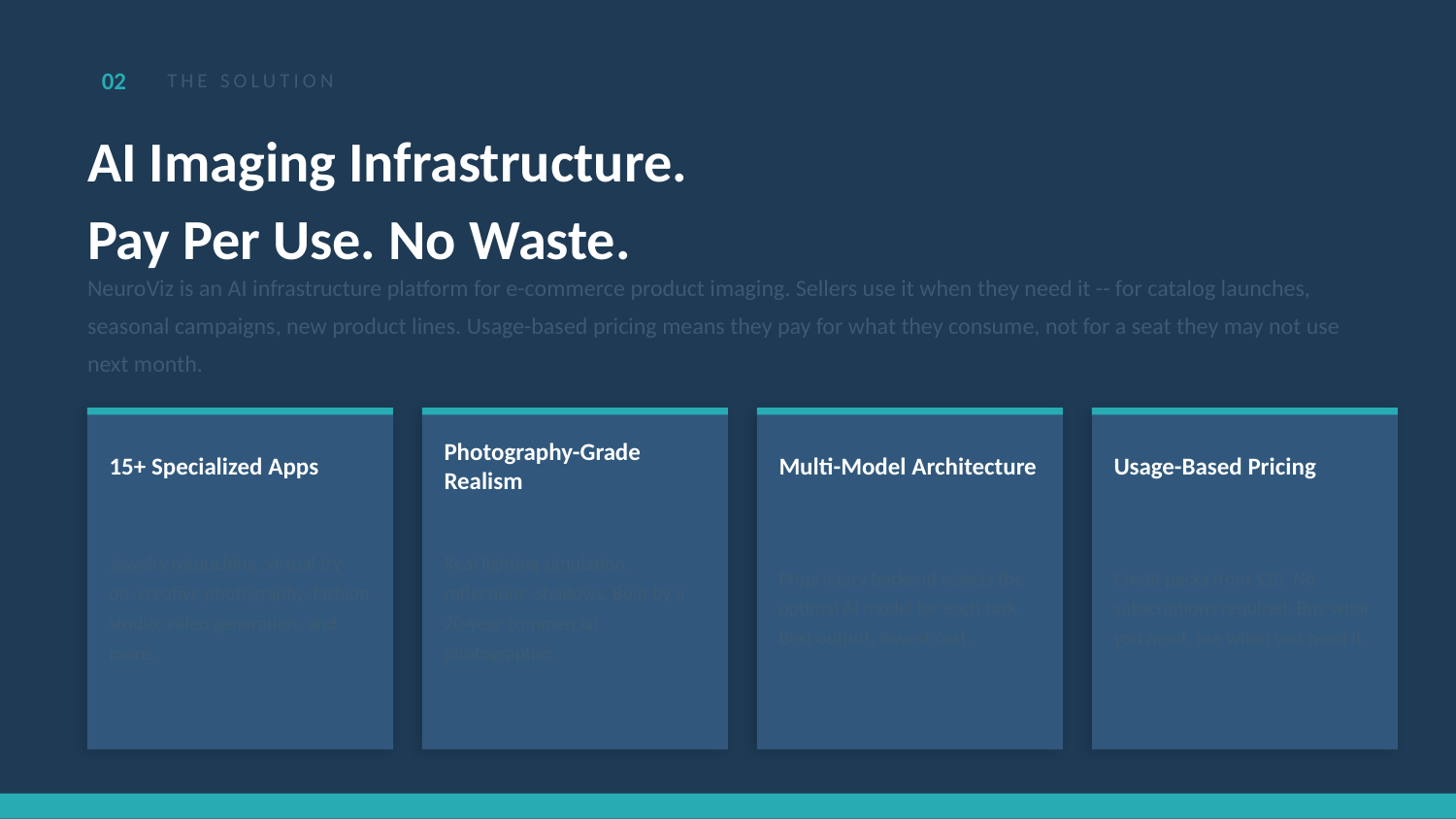

02
THE SOLUTION
AI Imaging Infrastructure.
Pay Per Use. No Waste.
NeuroViz is an AI infrastructure platform for e-commerce product imaging. Sellers use it when they need it -- for catalog launches, seasonal campaigns, new product lines. Usage-based pricing means they pay for what they consume, not for a seat they may not use next month.

15+ Specialized Apps
Photography-Grade Realism
Multi-Model Architecture
Usage-Based Pricing
Jewelry retouching, virtual try-on, creative photography, fashion studio, video generation, and more.
Real lighting simulation, reflections, shadows. Built by a 20-year commercial photographer.
Proprietary backend selects the optimal AI model for each task. Best output, lowest cost.
Credit packs from $10. No subscriptions required. Buy what you need, use when you need it.